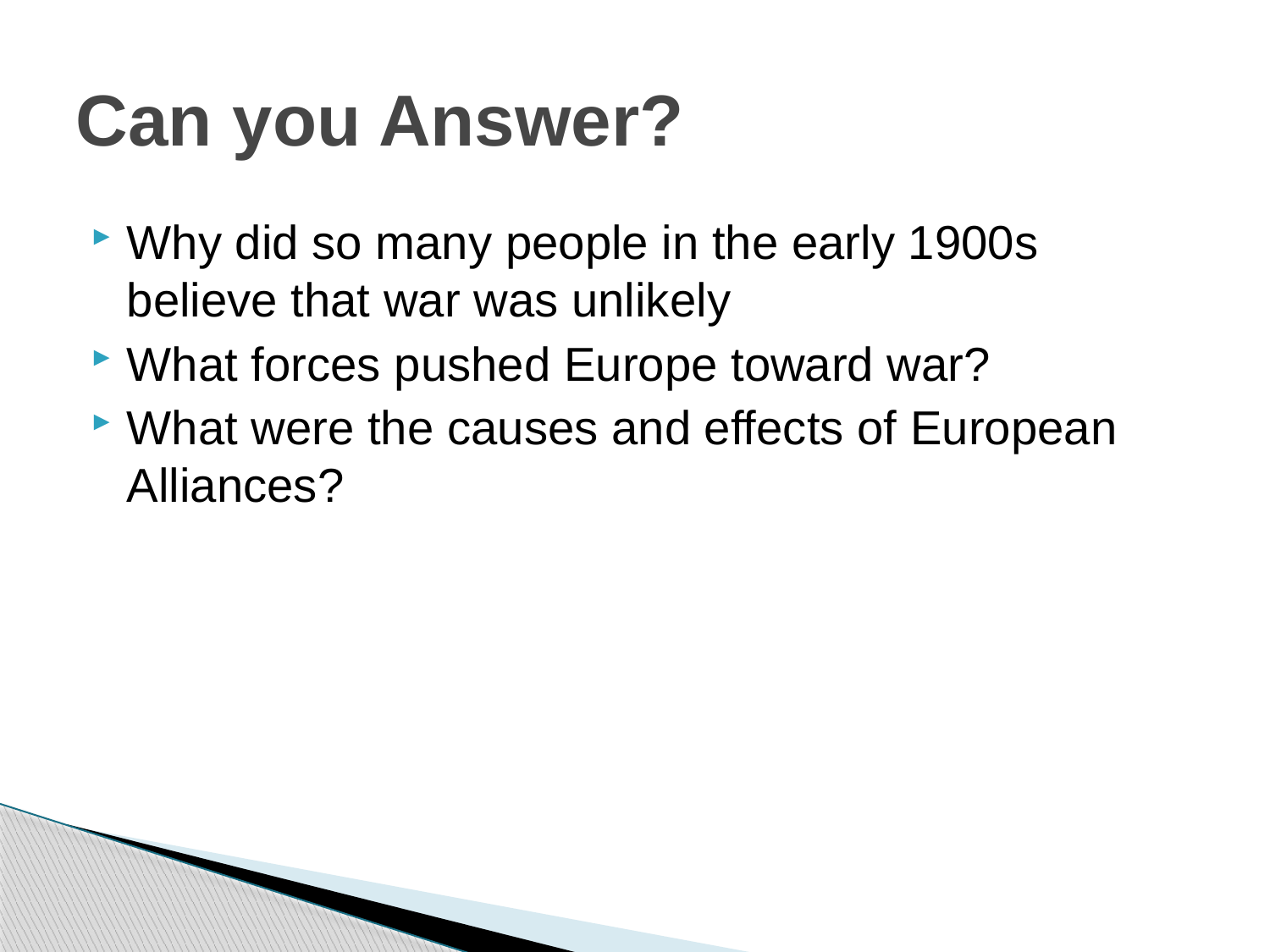

# Can you Answer?
Why did so many people in the early 1900s believe that war was unlikely
What forces pushed Europe toward war?
What were the causes and effects of European Alliances?